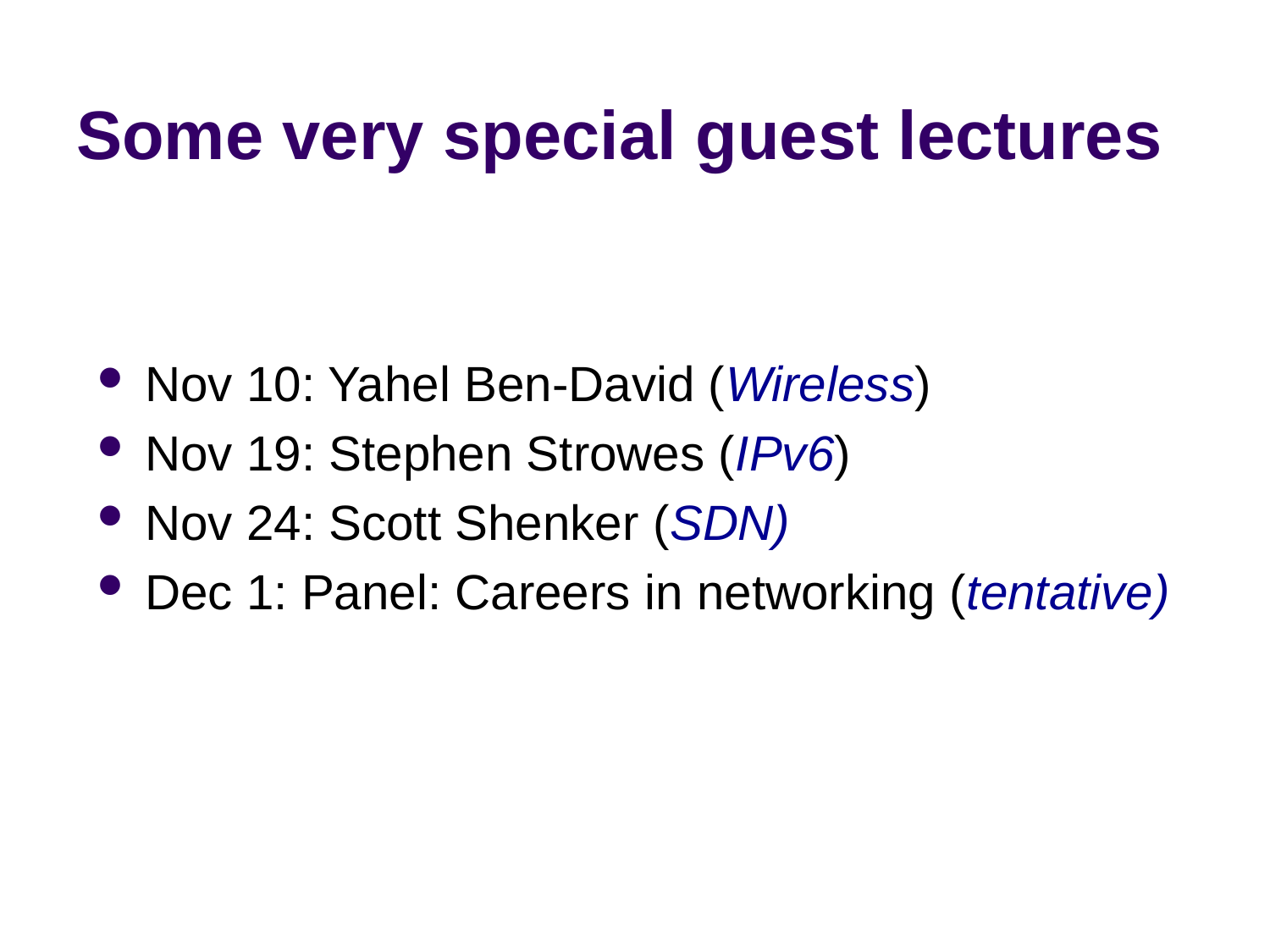

# Some very special guest lectures

Nov 10: Yahel Ben-David (Wireless)
Nov 19: Stephen Strowes (IPv6)
Nov 24: Scott Shenker (SDN)
Dec 1: Panel: Careers in networking (tentative)